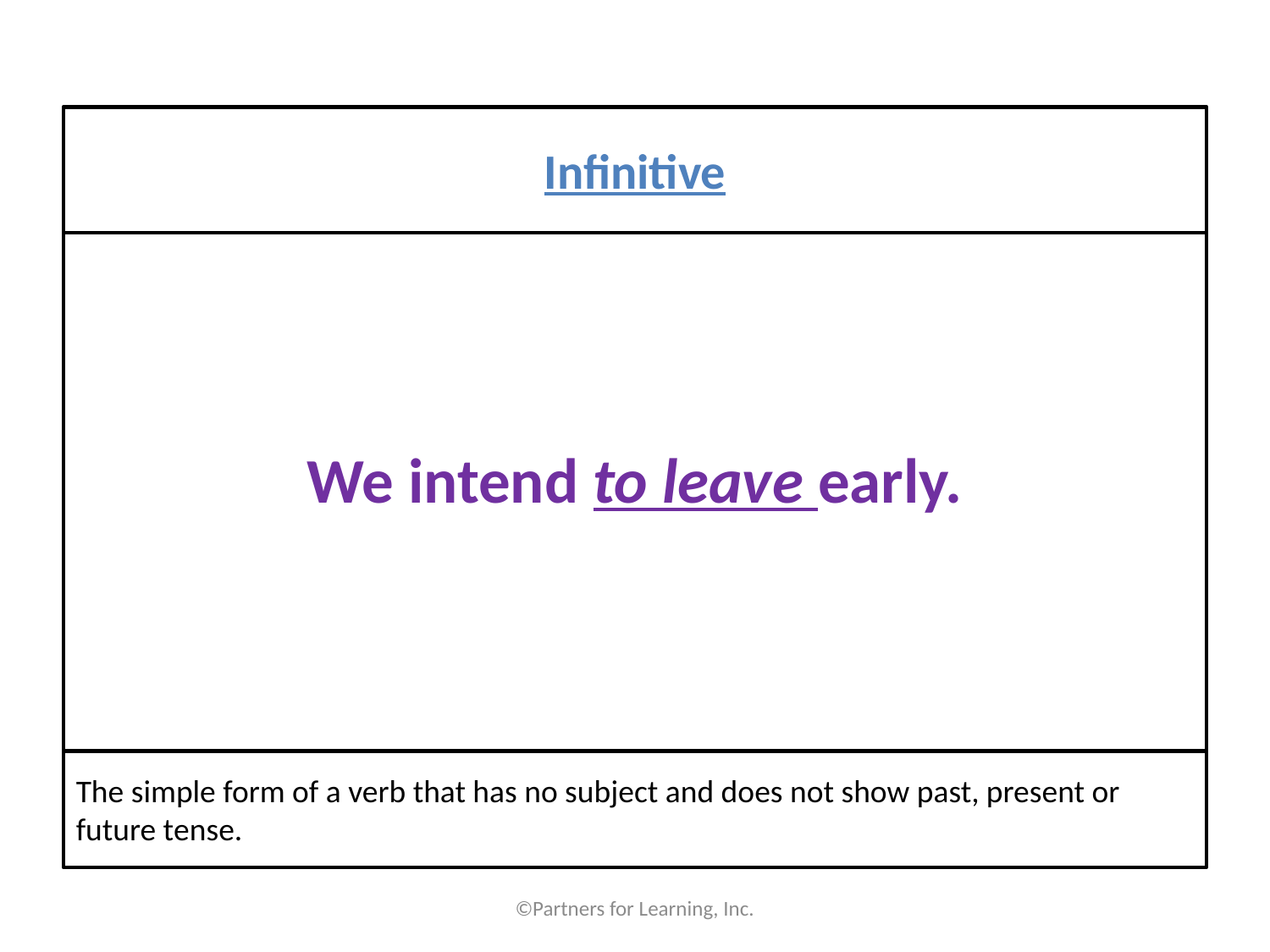

#
Infinitive
We intend to leave early.
The simple form of a verb that has no subject and does not show past, present or future tense.
©Partners for Learning, Inc.